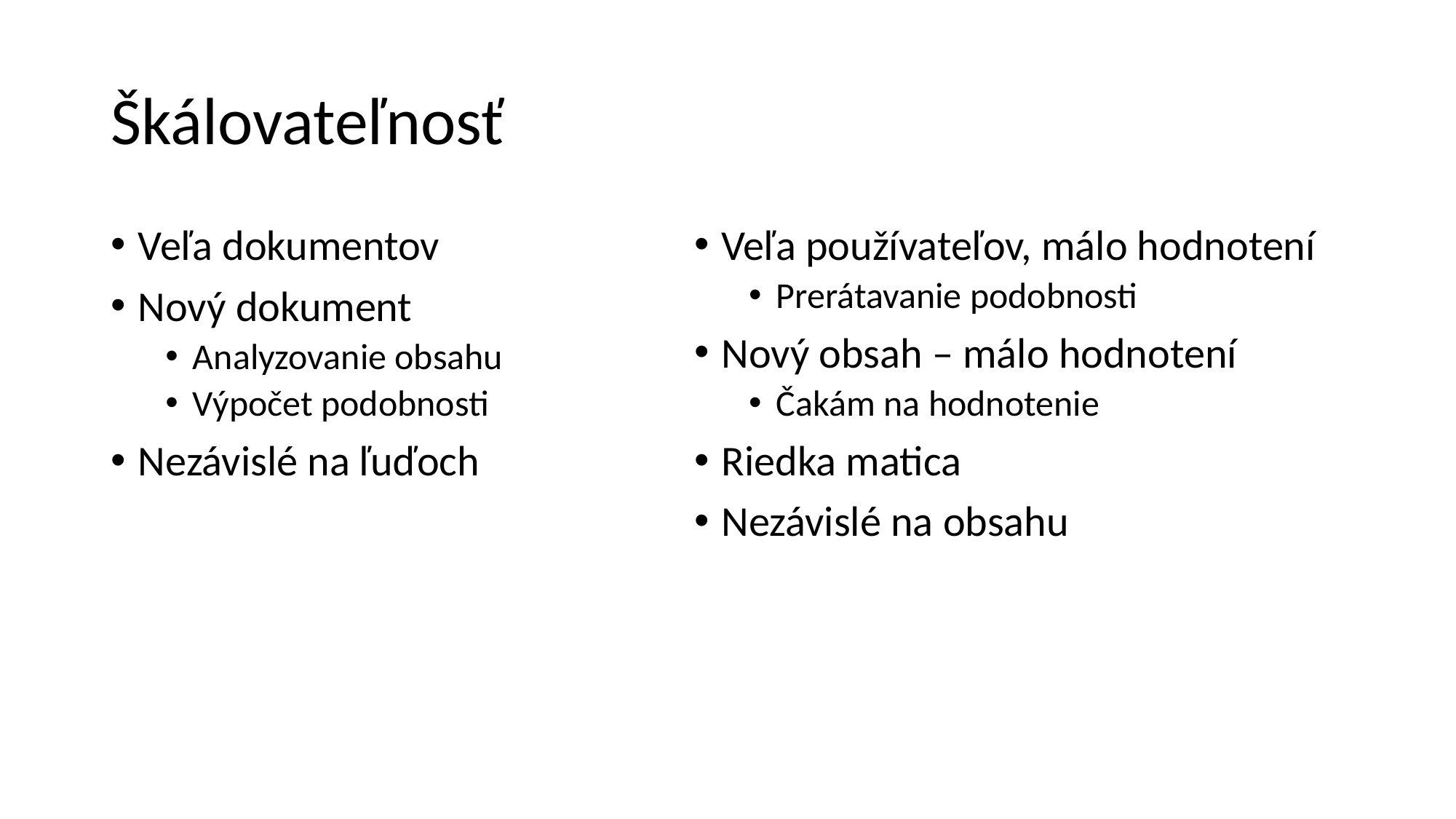

# Škálovateľnosť
Veľa dokumentov
Nový dokument
Analyzovanie obsahu
Výpočet podobnosti
Nezávislé na ľuďoch

Veľa používateľov, málo hodnotení
Prerátavanie podobnosti
Nový obsah – málo hodnotení
Čakám na hodnotenie
Riedka matica
Nezávislé na obsahu